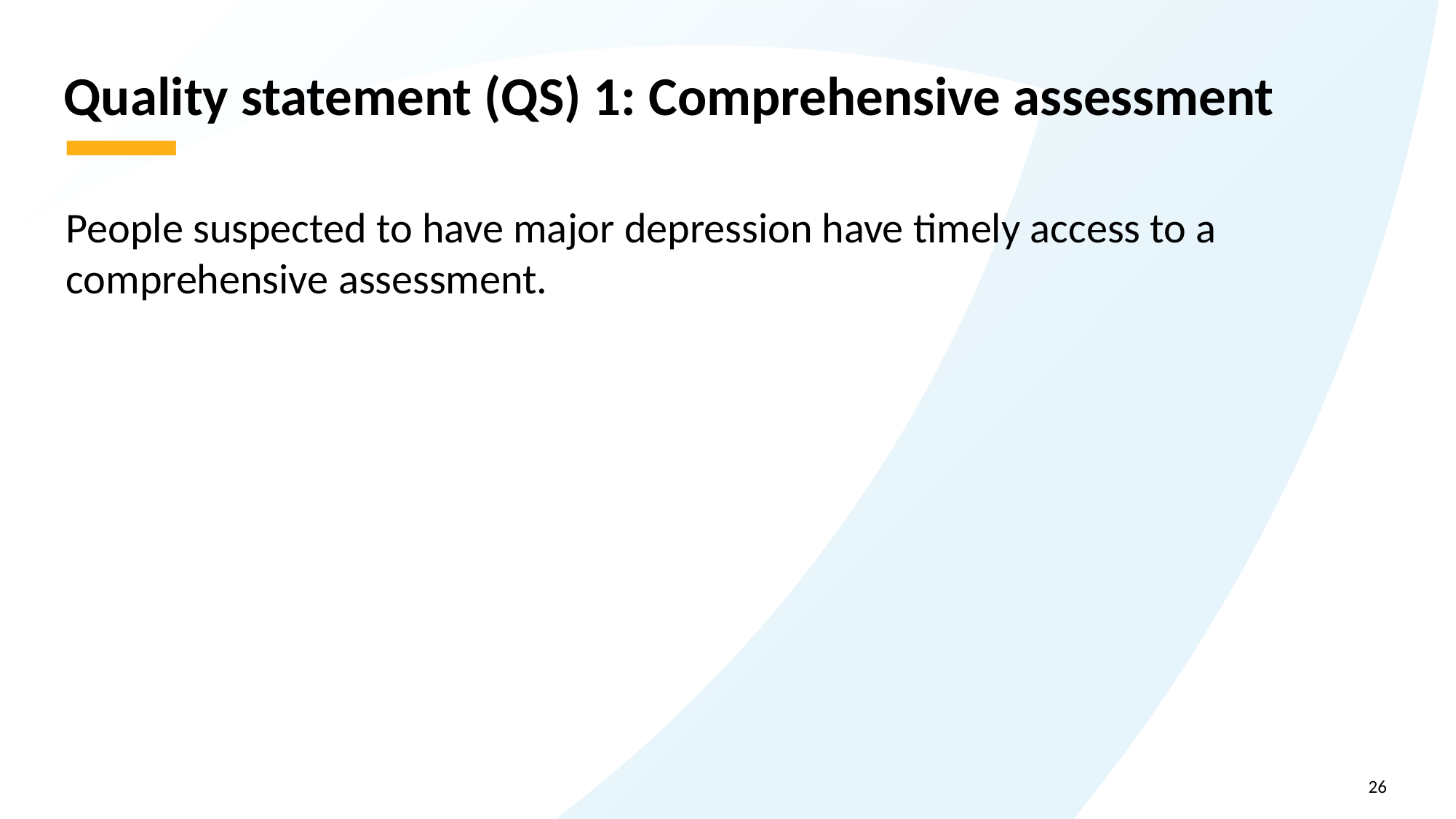

# Quality statement (QS) 1: Comprehensive assessment
People suspected to have major depression have timely access to a comprehensive assessment.